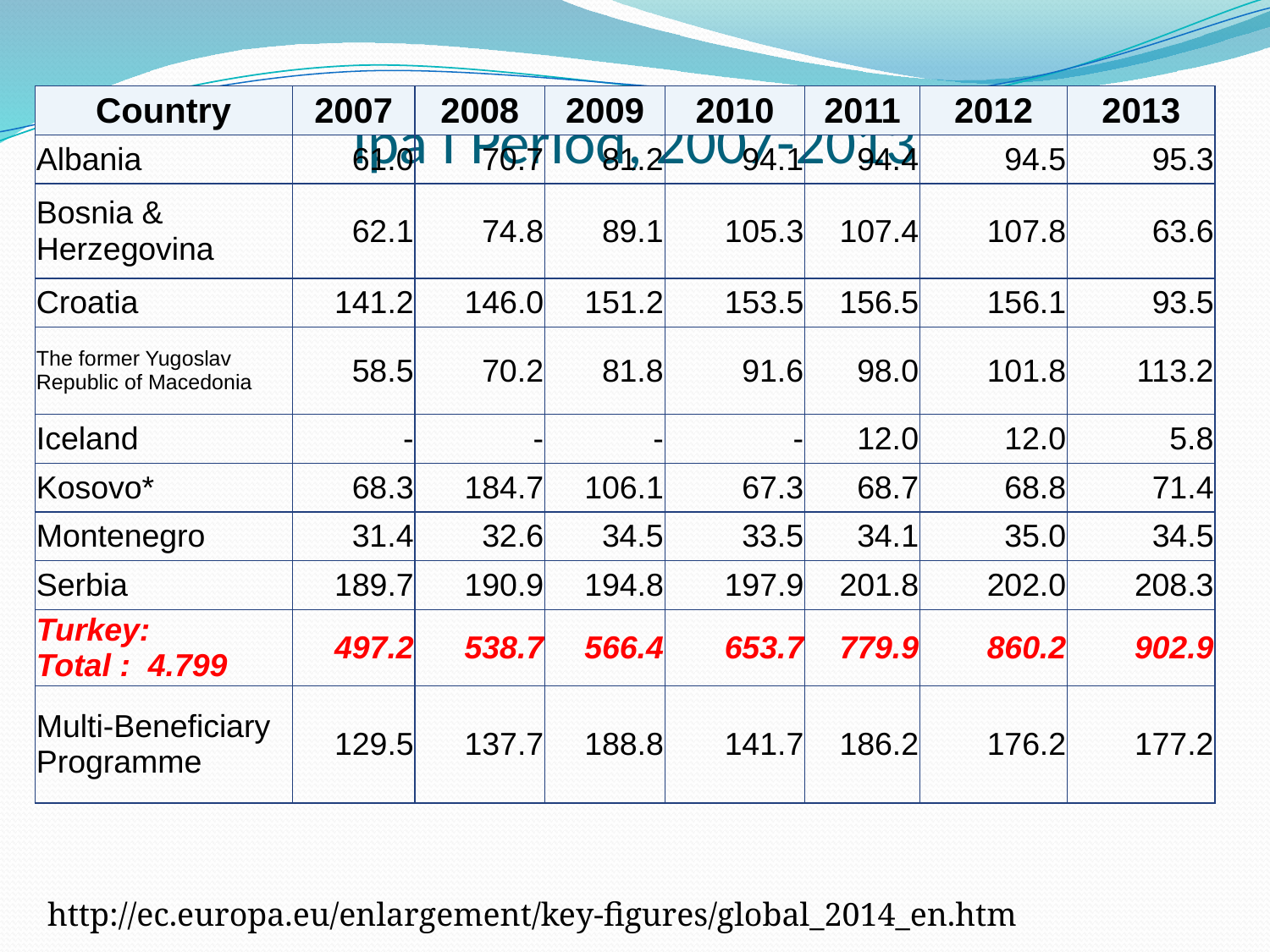

| Country | 2007 | 2008 | 2009 | 2010 | 2011 | 2012 | 2013 |
| --- | --- | --- | --- | --- | --- | --- | --- |
| Albania | 61.0 | 70.7 | 81.2 | 94.1 | 94.4 | 94.5 | 95.3 |
| Bosnia & Herzegovina | 62.1 | 74.8 | 89.1 | 105.3 | 107.4 | 107.8 | 63.6 |
| Croatia | 141.2 | 146.0 | 151.2 | 153.5 | 156.5 | 156.1 | 93.5 |
| The former Yugoslav Republic of Macedonia | 58.5 | 70.2 | 81.8 | 91.6 | 98.0 | 101.8 | 113.2 |
| Iceland | - | - | - | - | 12.0 | 12.0 | 5.8 |
| Kosovo\* | 68.3 | 184.7 | 106.1 | 67.3 | 68.7 | 68.8 | 71.4 |
| Montenegro | 31.4 | 32.6 | 34.5 | 33.5 | 34.1 | 35.0 | 34.5 |
| Serbia | 189.7 | 190.9 | 194.8 | 197.9 | 201.8 | 202.0 | 208.3 |
| Turkey: Total : 4.799 | 497.2 | 538.7 | 566.4 | 653.7 | 779.9 | 860.2 | 902.9 |
| Multi-Beneficiary Programme | 129.5 | 137.7 | 188.8 | 141.7 | 186.2 | 176.2 | 177.2 |
# Ipa I Period, 2007-2013
http://ec.europa.eu/enlargement/key-figures/global_2014_en.htm